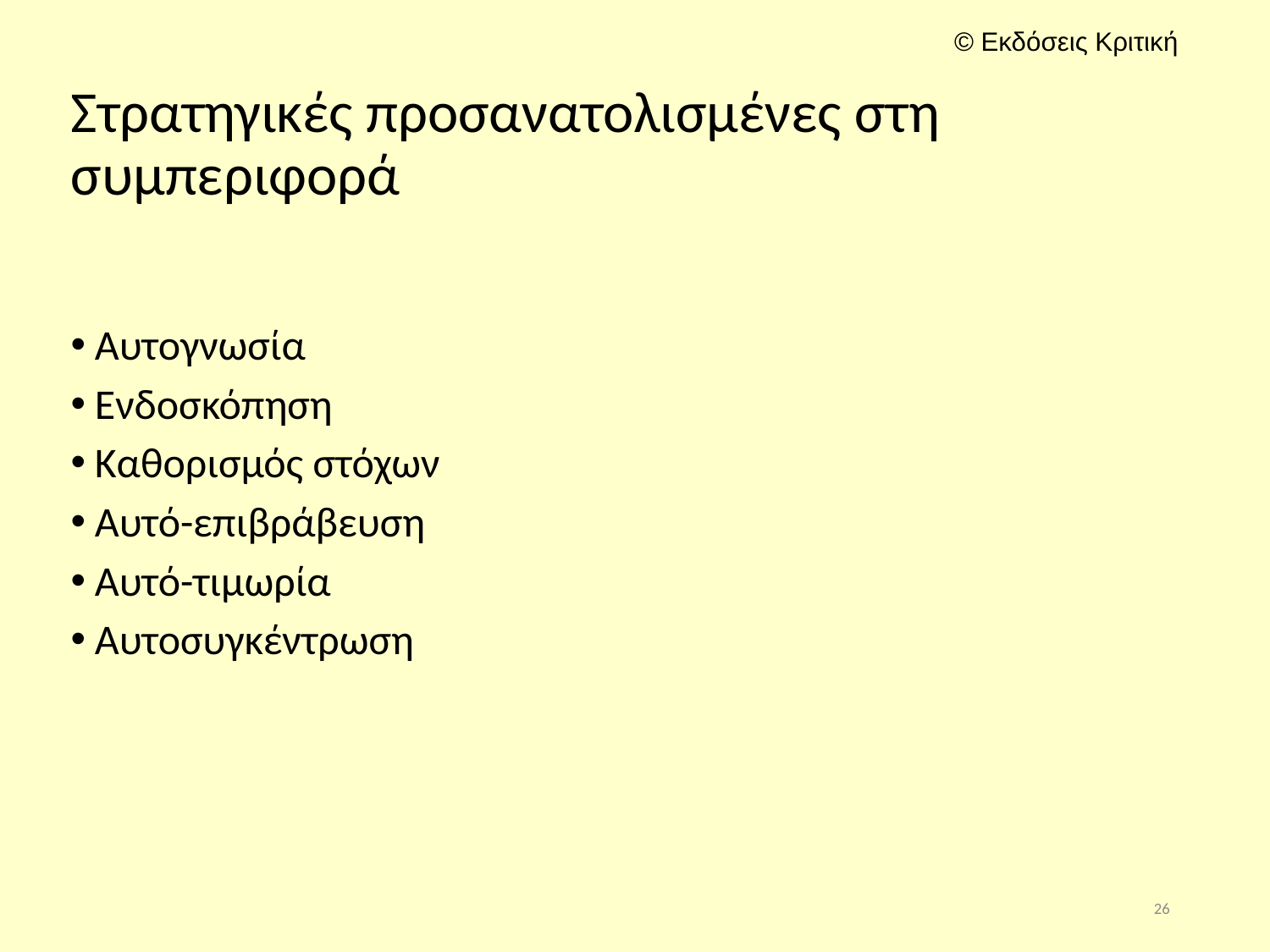

# Στρατηγικές προσανατολισμένες στη συμπεριφορά
Αυτογνωσία
Ενδοσκόπηση
Καθορισμός στόχων
Αυτό-επιβράβευση
Αυτό-τιμωρία
Αυτοσυγκέντρωση
26